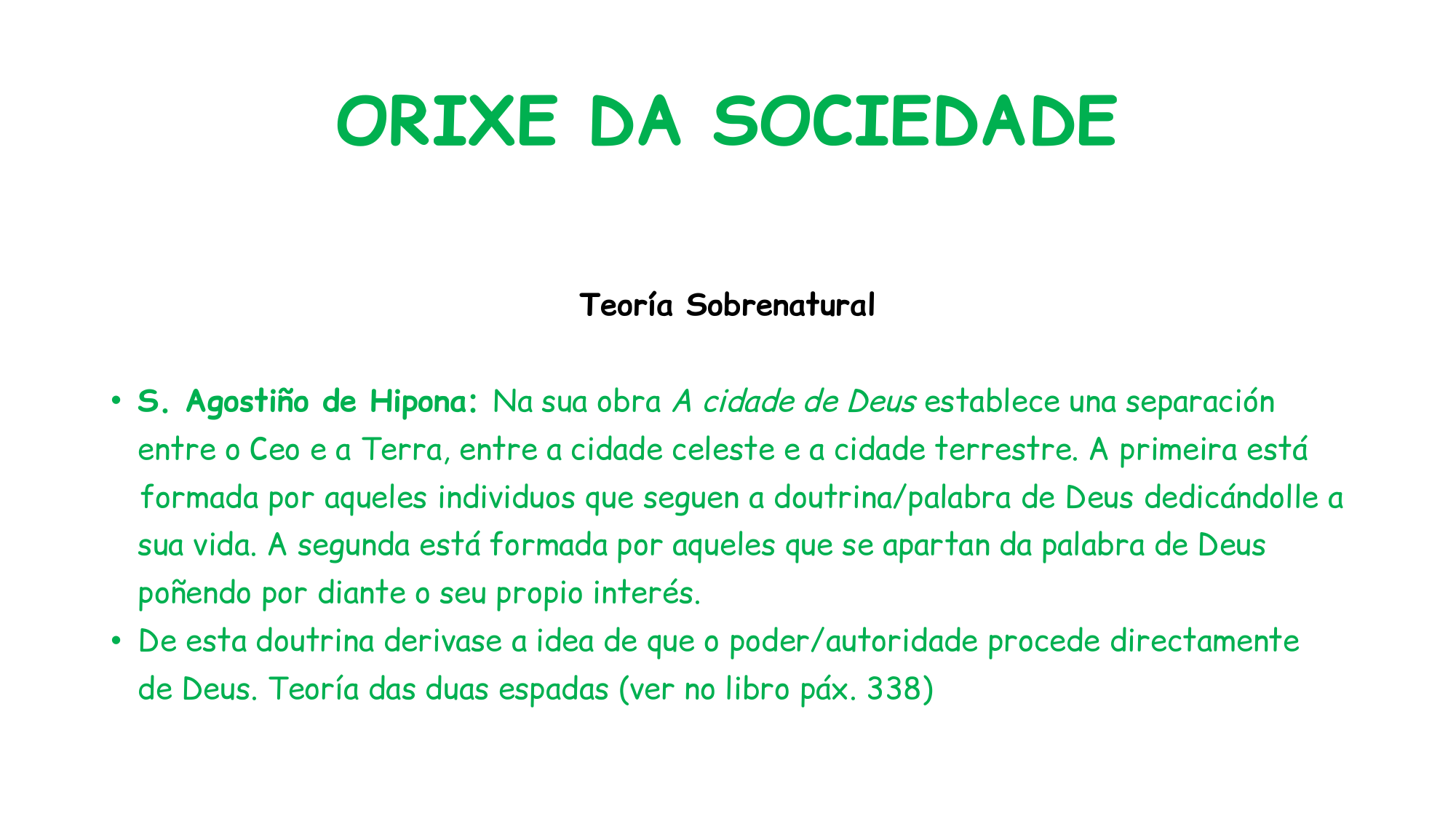

# ORIXE DA SOCIEDADE

Teoría Sobrenatural

S. Agostiño de Hipona: Na sua obra A cidade de Deus establece una separación
   entre o Ceo e a Terra, entre a cidade celeste e a cidade terrestre. A primeira está
   formada por aqueles individuos que seguen a doutrina/palabra de Deus dedicándolle a
   sua vida. A segunda está formada por aqueles que se apartan da palabra de Deus
   poñendo por diante o seu propio interés.
De esta doutrina derivase a idea de que o poder/autoridade procede directamente
   de Deus. Teoría das duas espadas (ver no libro páx. 338)